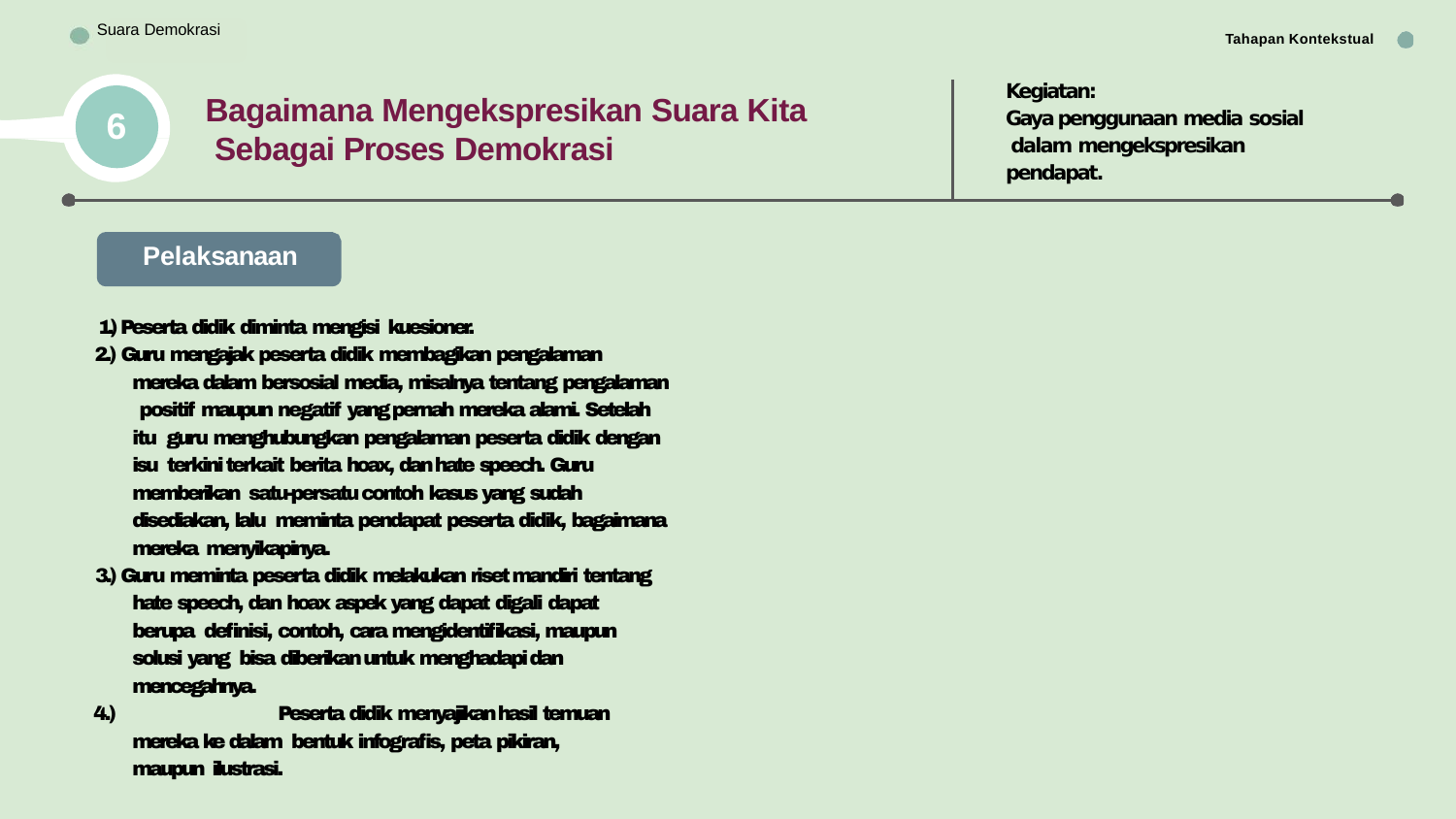

Suara Demokrasi
Tahapan Kontekstual

Bhinneka Tunggal Ika

Kegiatan:
Gaya penggunaan media sosial  dalam mengekspresikan  pendapat.

Bagaimana Mengekspresikan Suara Kita  Sebagai Proses Demokrasi
6

Pelaksanaan
1.) Peserta didik diminta mengisi kuesioner.
2.) Guru mengajak peserta didik membagikan pengalaman  mereka dalam bersosial media, misalnya tentang pengalaman  positif maupun negatif yang pernah mereka alami. Setelah itu  guru menghubungkan pengalaman peserta didik dengan isu  terkini terkait berita hoax, dan hate speech. Guru memberikan  satu-persatu contoh kasus yang sudah disediakan, lalu  meminta pendapat peserta didik, bagaimana mereka  menyikapinya.
3.) Guru meminta peserta didik melakukan riset mandiri tentang  hate speech, dan hoax aspek yang dapat digali dapat berupa  definisi, contoh, cara mengidentifikasi, maupun solusi yang  bisa diberikan untuk menghadapi dan mencegahnya.
4.)		Peserta didik menyajikan hasil temuan mereka ke dalam  bentuk infografis, peta pikiran, maupun ilustrasi.